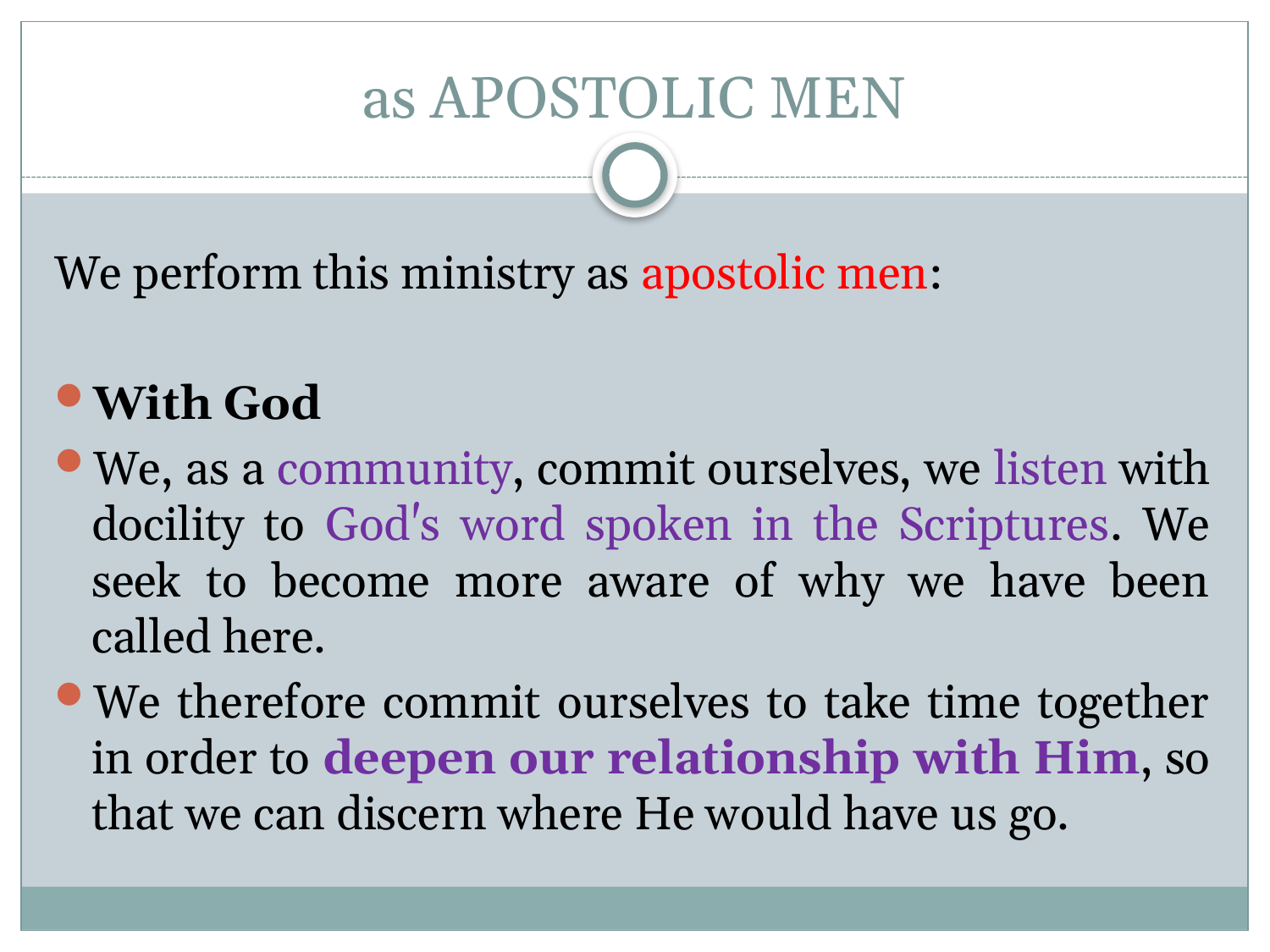

# as APOSTOLIC MEN
We perform this ministry as apostolic men:

With God
We, as a community, commit ourselves, we listen with docility to God's word spoken in the Scriptures. We seek to become more aware of why we have been called here.
We therefore commit ourselves to take time together in order to deepen our relationship with Him, so that we can discern where He would have us go.